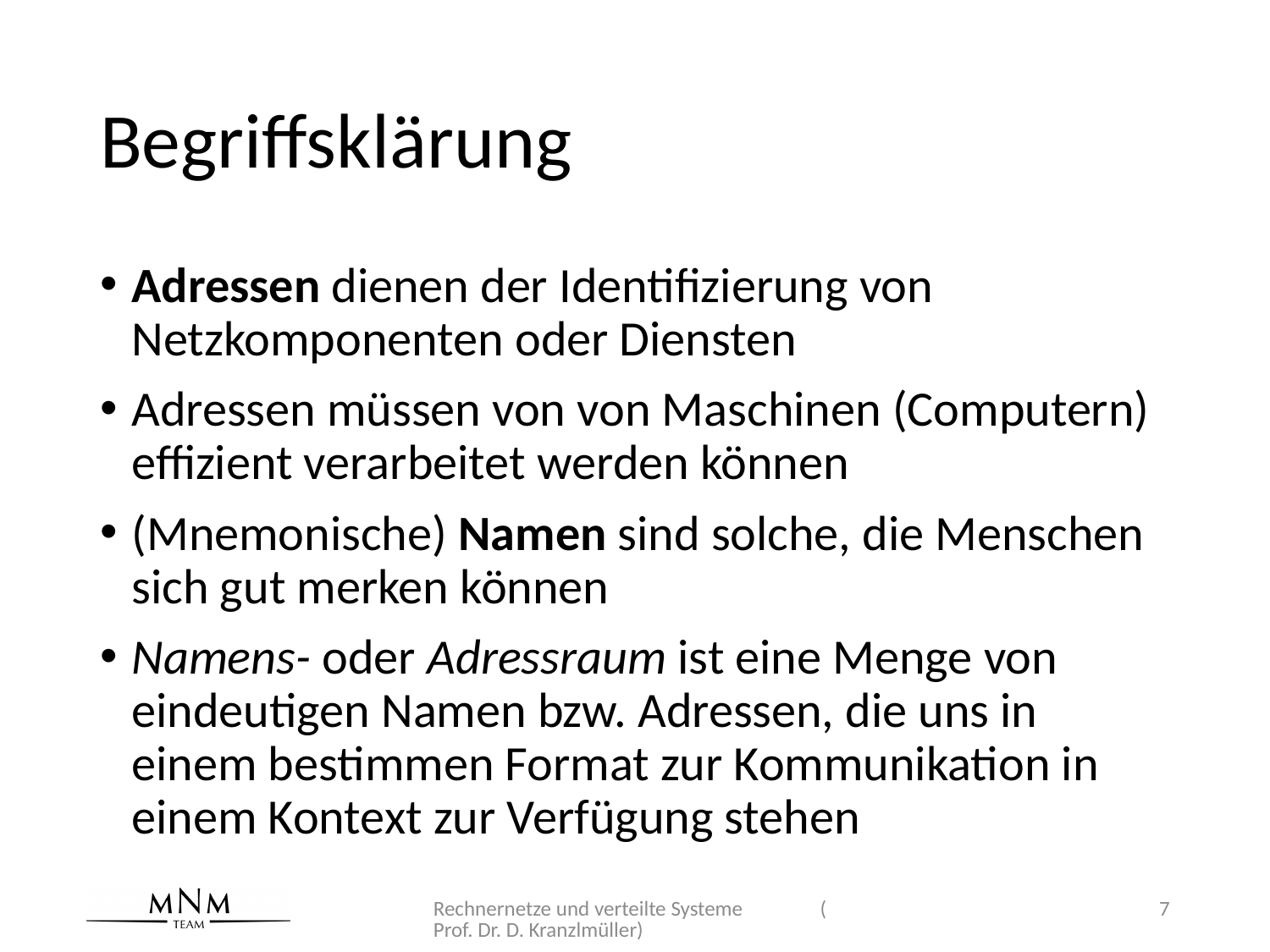

# Begriffsklärung
Adressen dienen der Identifizierung von Netzkomponenten oder Diensten
Adressen müssen von von Maschinen (Computern) effizient verarbeitet werden können
(Mnemonische) Namen sind solche, die Menschen sich gut merken können
Namens- oder Adressraum ist eine Menge von eindeutigen Namen bzw. Adressen, die uns in einem bestimmen Format zur Kommunikation in einem Kontext zur Verfügung stehen
Rechnernetze und verteilte Systeme                (Prof. Dr. D. Kranzlmüller)
7